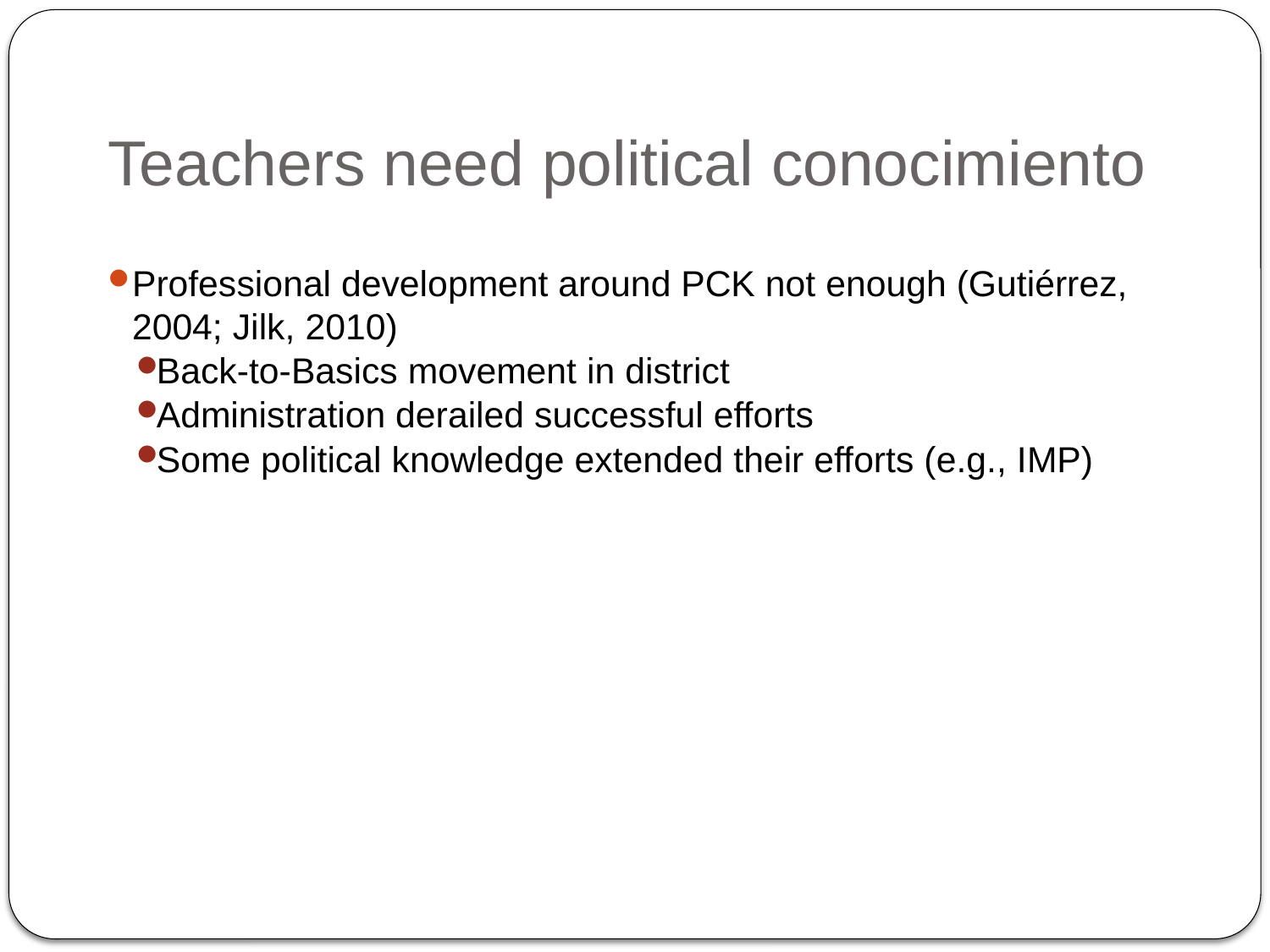

# Teachers need political conocimiento
Professional development around PCK not enough (Gutiérrez, 2004; Jilk, 2010)
Back-to-Basics movement in district
Administration derailed successful efforts
Some political knowledge extended their efforts (e.g., IMP)